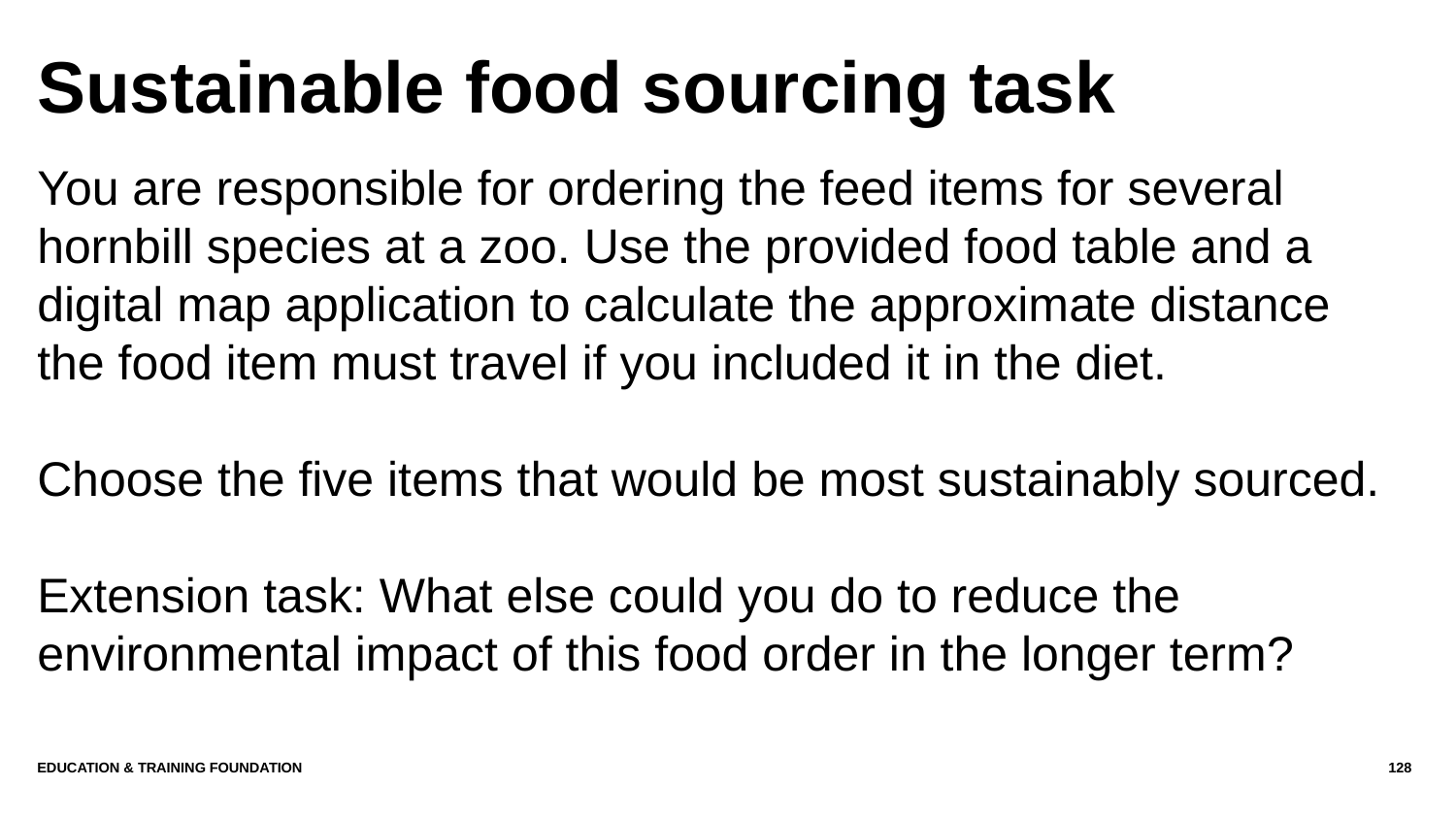

# Sustainable food sourcing task
You are responsible for ordering the feed items for several hornbill species at a zoo. Use the provided food table and a digital map application to calculate the approximate distance the food item must travel if you included it in the diet.

Choose the five items that would be most sustainably sourced.

Extension task: What else could you do to reduce the  environmental impact of this food order in the longer term?
Education & Training Foundation
128